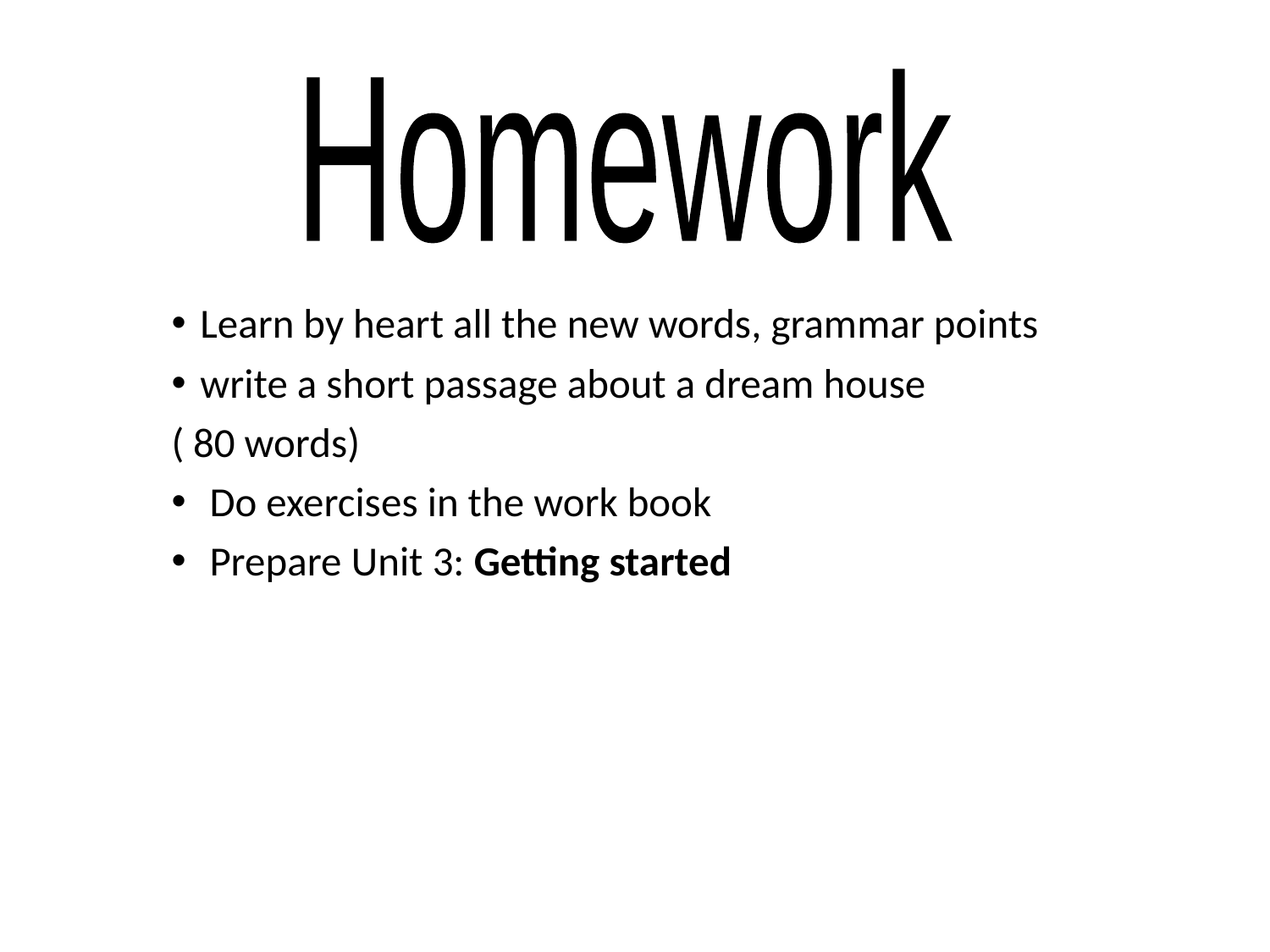

Homework

Learn by heart all the new words, grammar points
write a short passage about a dream house
( 80 words)
 Do exercises in the work book
 Prepare Unit 3: Getting started